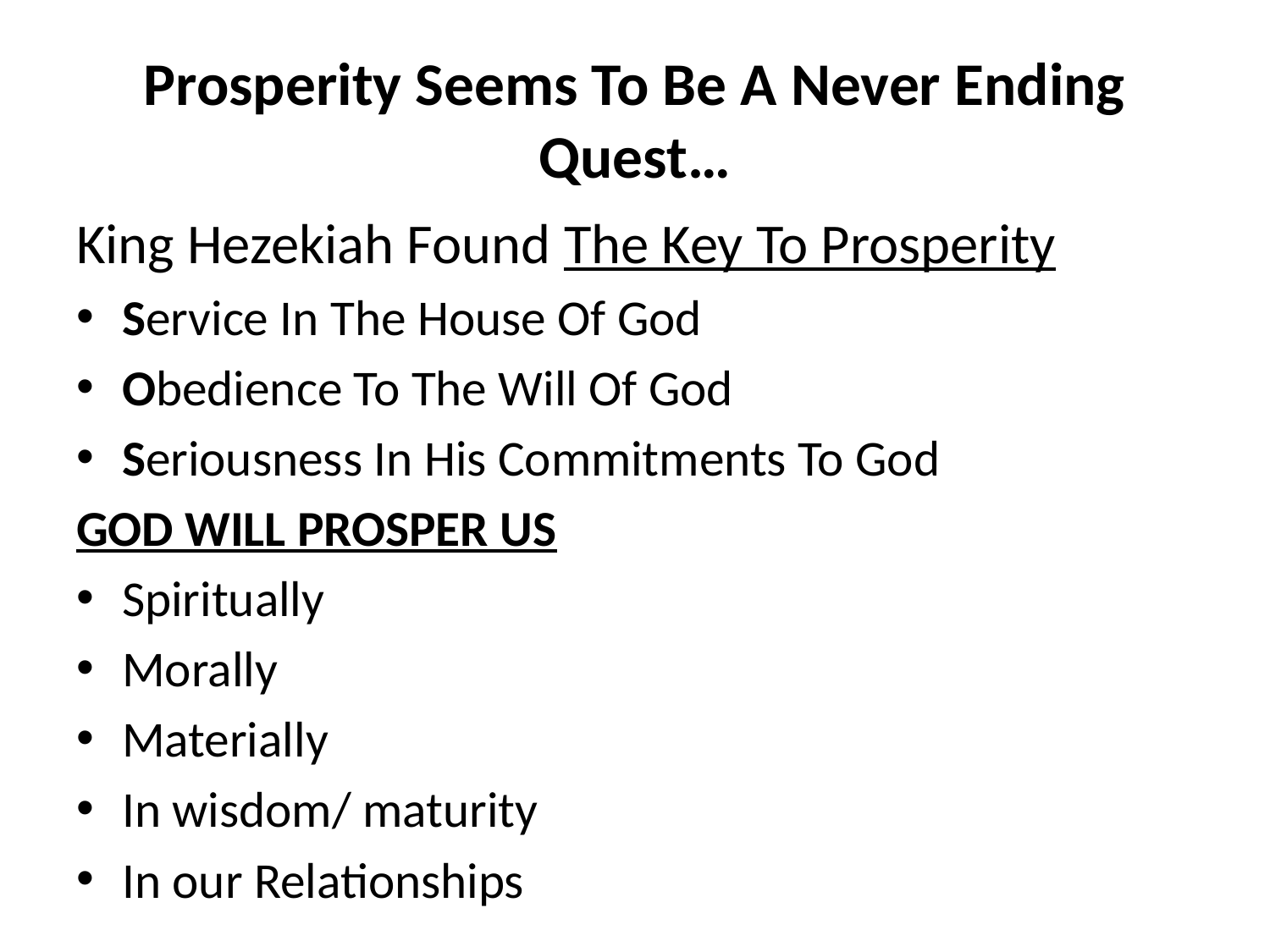

# Prosperity Seems To Be A Never Ending Quest…
King Hezekiah Found The Key To Prosperity
Service In The House Of God
Obedience To The Will Of God
Seriousness In His Commitments To God
GOD WILL PROSPER US
Spiritually
Morally
Materially
In wisdom/ maturity
In our Relationships